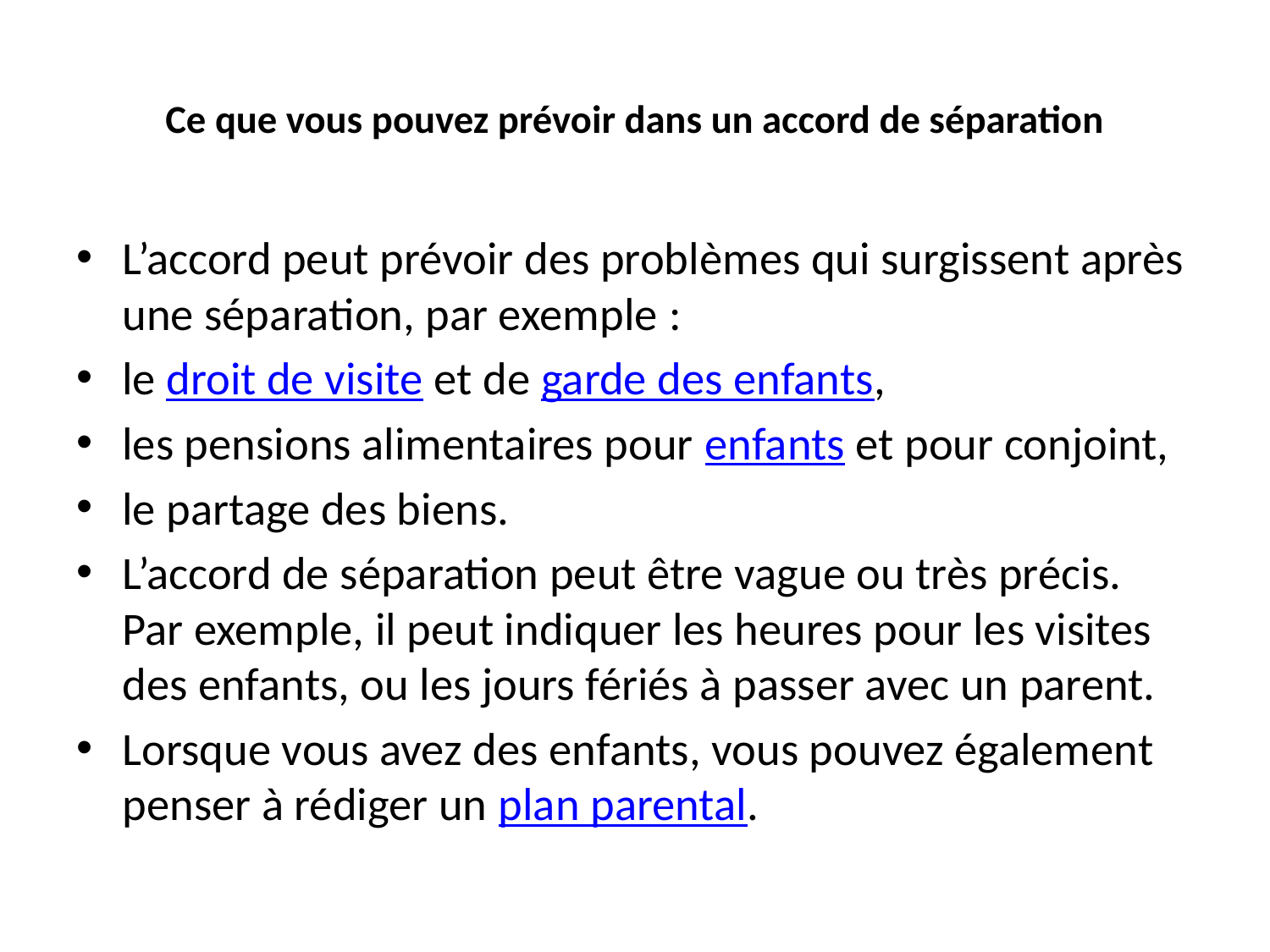

# Ce que vous pouvez prévoir dans un accord de séparation
L’accord peut prévoir des problèmes qui surgissent après une séparation, par exemple :
le droit de visite et de garde des enfants,
les pensions alimentaires pour enfants et pour conjoint,
le partage des biens.
L’accord de séparation peut être vague ou très précis. Par exemple, il peut indiquer les heures pour les visites des enfants, ou les jours fériés à passer avec un parent.
Lorsque vous avez des enfants, vous pouvez également penser à rédiger un plan parental.